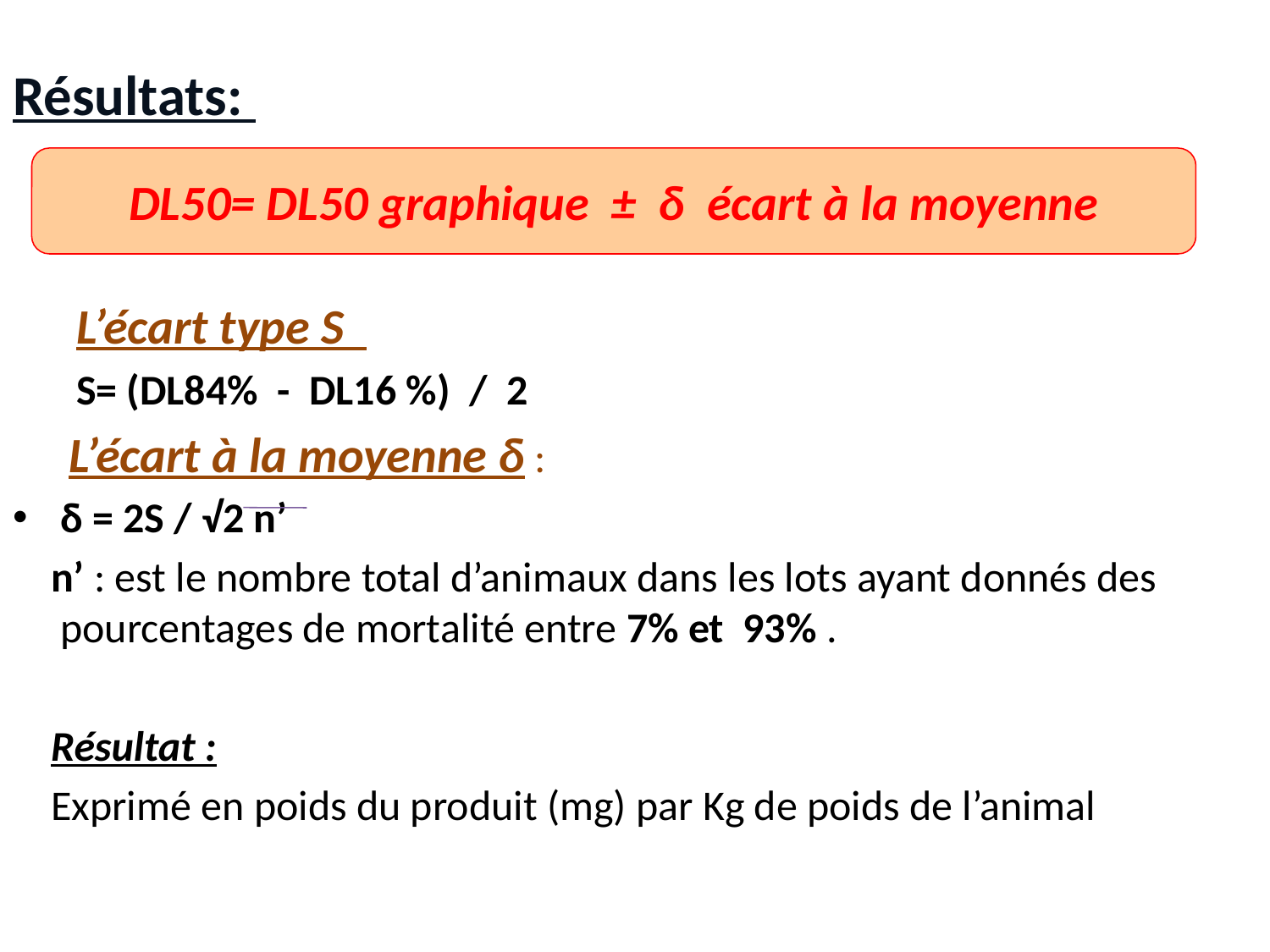

Résultats:

L’écart type S
S= (DL84%  -  DL16 %)  /  2
     L’écart à la moyenne δ :
δ = 2S / √2 n’
    n’ : est le nombre total d’animaux dans les lots ayant donnés des pourcentages de mortalité entre 7% et  93% .

    Résultat :
    Exprimé en poids du produit (mg) par Kg de poids de l’animal

DL50= DL50 graphique  ±  δ  écart à la moyenne